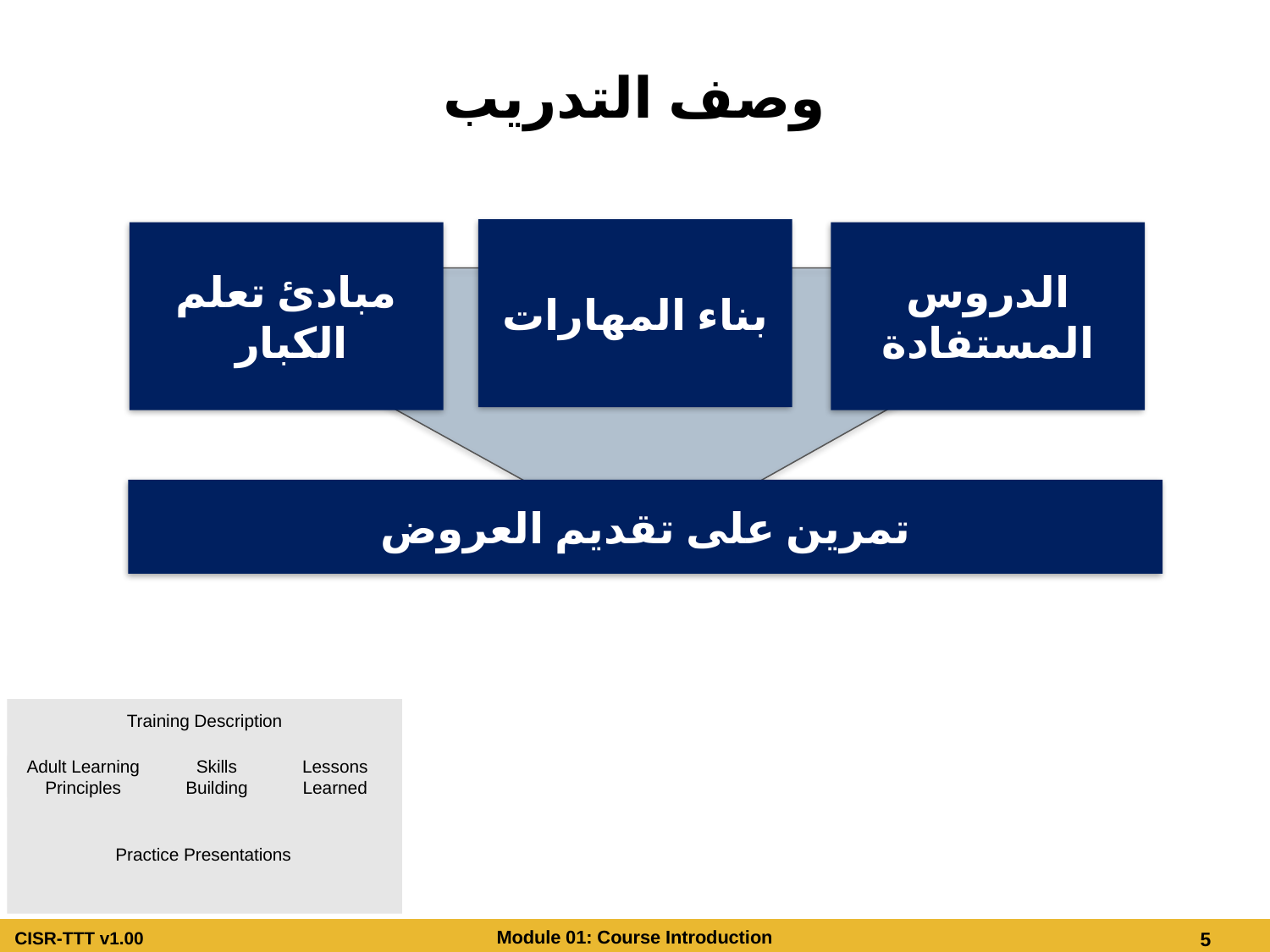

وصف التدريب
بناء المهارات
الدروس المستفادة
مبادئ تعلم الكبار

تمرين على تقديم العروض
Training Description

Adult Learning Principles
Skills Building
Lessons Learned
Practice Presentations